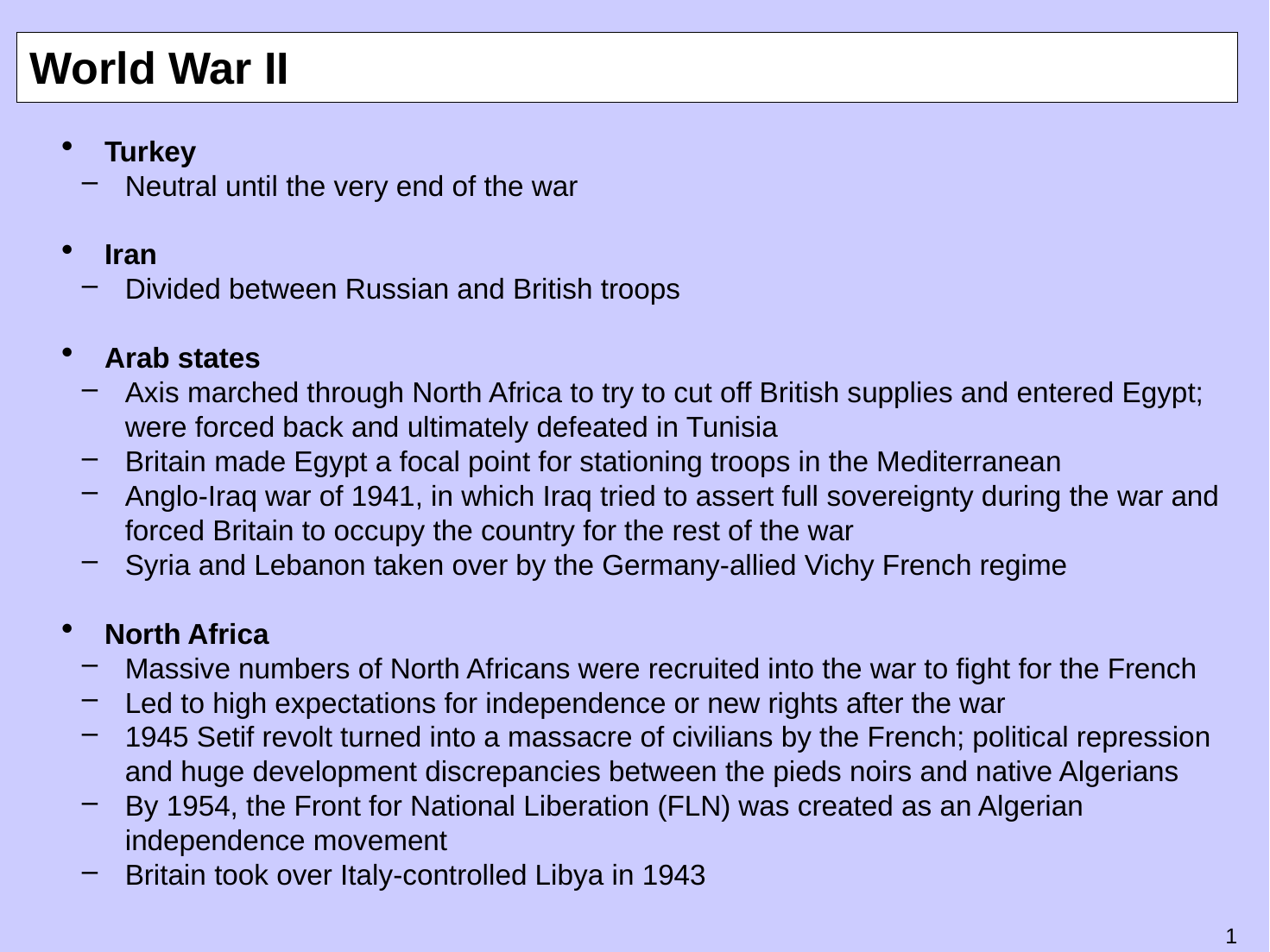

# World War II

Turkey
Neutral until the very end of the war

Iran
Divided between Russian and British troops

Arab states
Axis marched through North Africa to try to cut off British supplies and entered Egypt; were forced back and ultimately defeated in Tunisia
Britain made Egypt a focal point for stationing troops in the Mediterranean
Anglo-Iraq war of 1941, in which Iraq tried to assert full sovereignty during the war and forced Britain to occupy the country for the rest of the war
Syria and Lebanon taken over by the Germany-allied Vichy French regime

North Africa
Massive numbers of North Africans were recruited into the war to fight for the French
Led to high expectations for independence or new rights after the war
1945 Setif revolt turned into a massacre of civilians by the French; political repression and huge development discrepancies between the pieds noirs and native Algerians
By 1954, the Front for National Liberation (FLN) was created as an Algerian independence movement
Britain took over Italy-controlled Libya in 1943
1